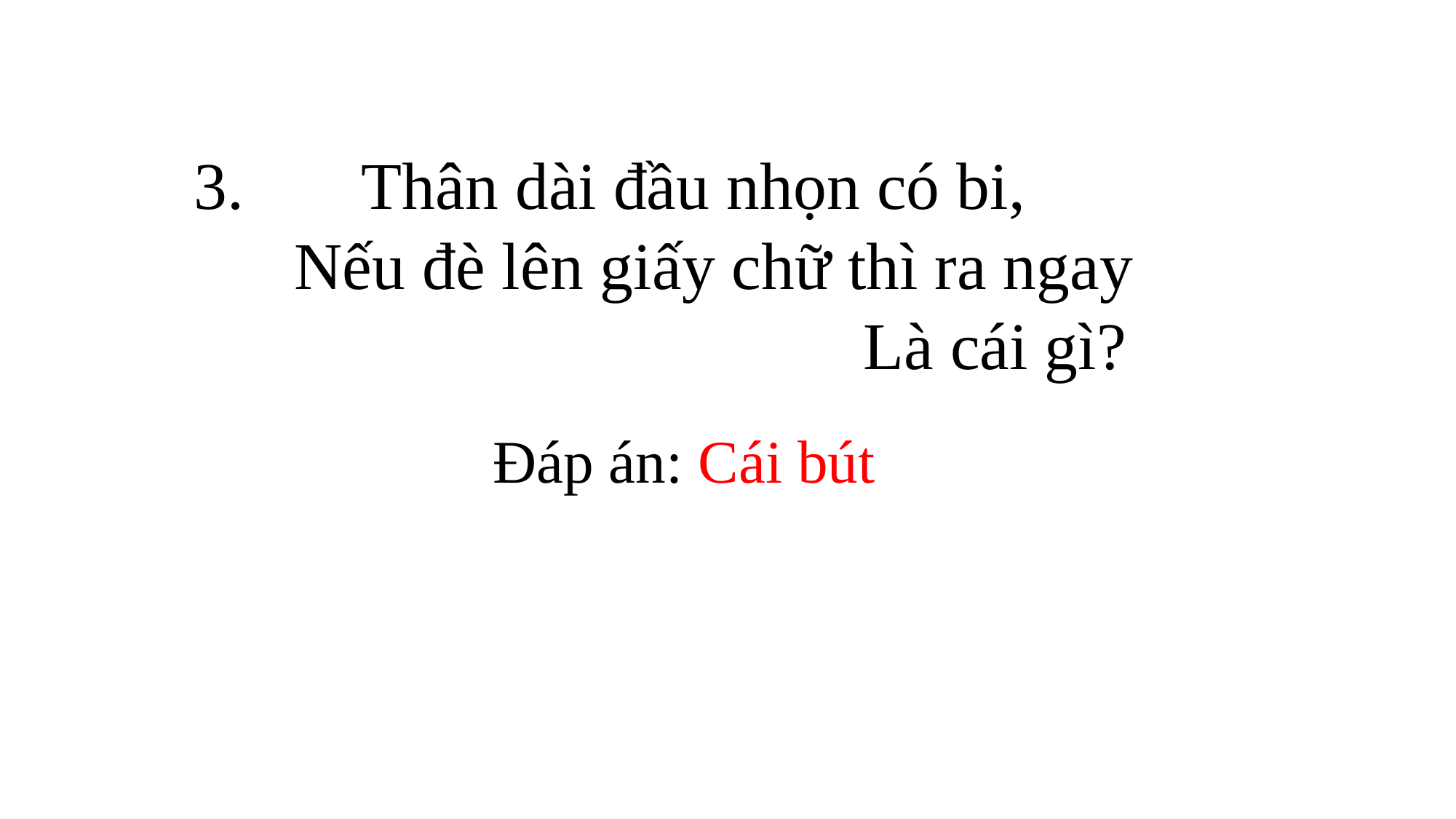

3.       Thân dài đầu nhọn có bi,
      Nếu đè lên giấy chữ thì ra ngay
                                        Là cái gì?
Đáp án: Cái bút